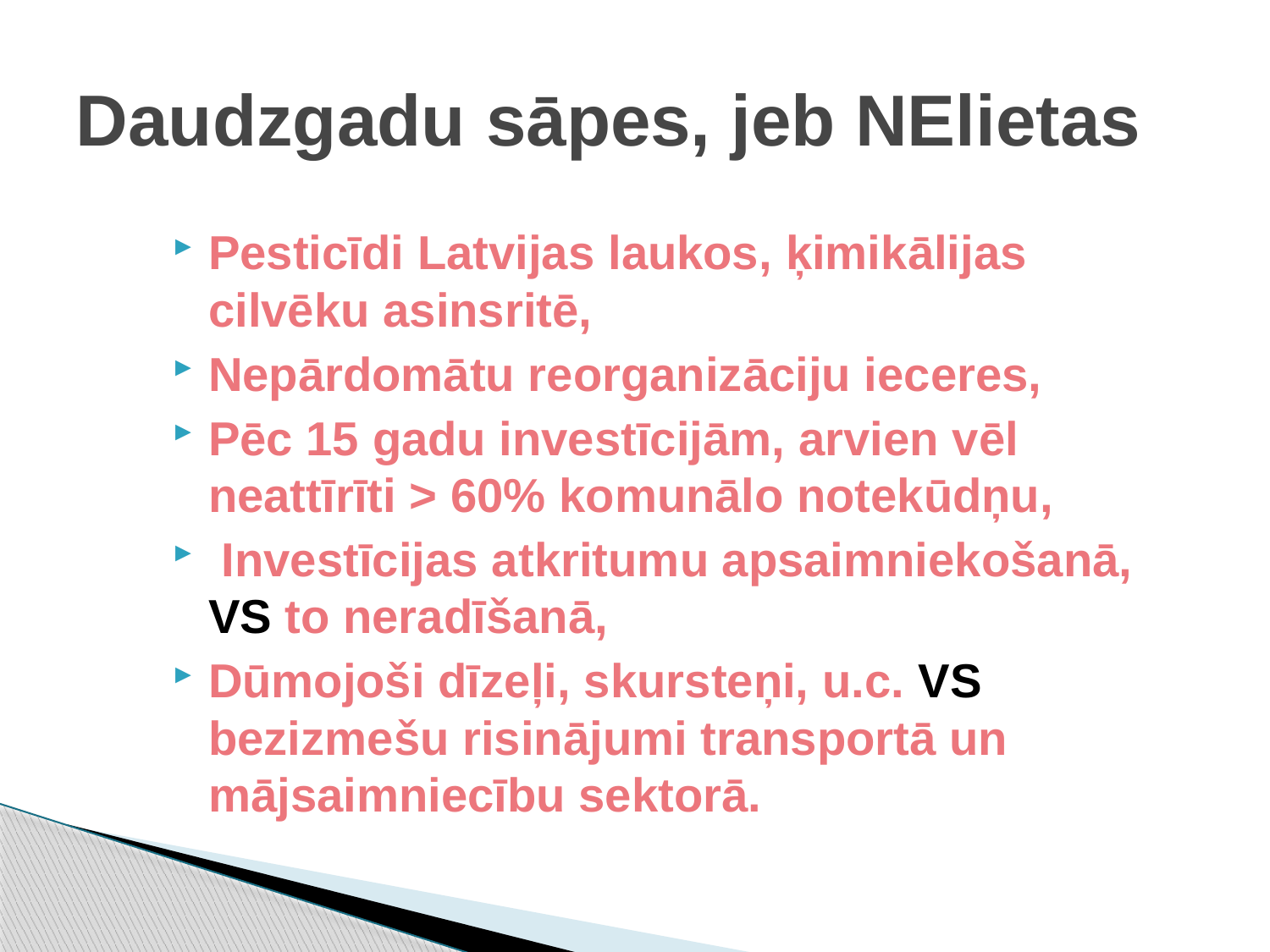

# Daudzgadu sāpes, jeb NElietas
Pesticīdi Latvijas laukos, ķimikālijas cilvēku asinsritē,
Nepārdomātu reorganizāciju ieceres,
Pēc 15 gadu investīcijām, arvien vēl neattīrīti > 60% komunālo notekūdņu,
 Investīcijas atkritumu apsaimniekošanā, VS to neradīšanā,
Dūmojoši dīzeļi, skursteņi, u.c. VS bezizmešu risinājumi transportā un mājsaimniecību sektorā.